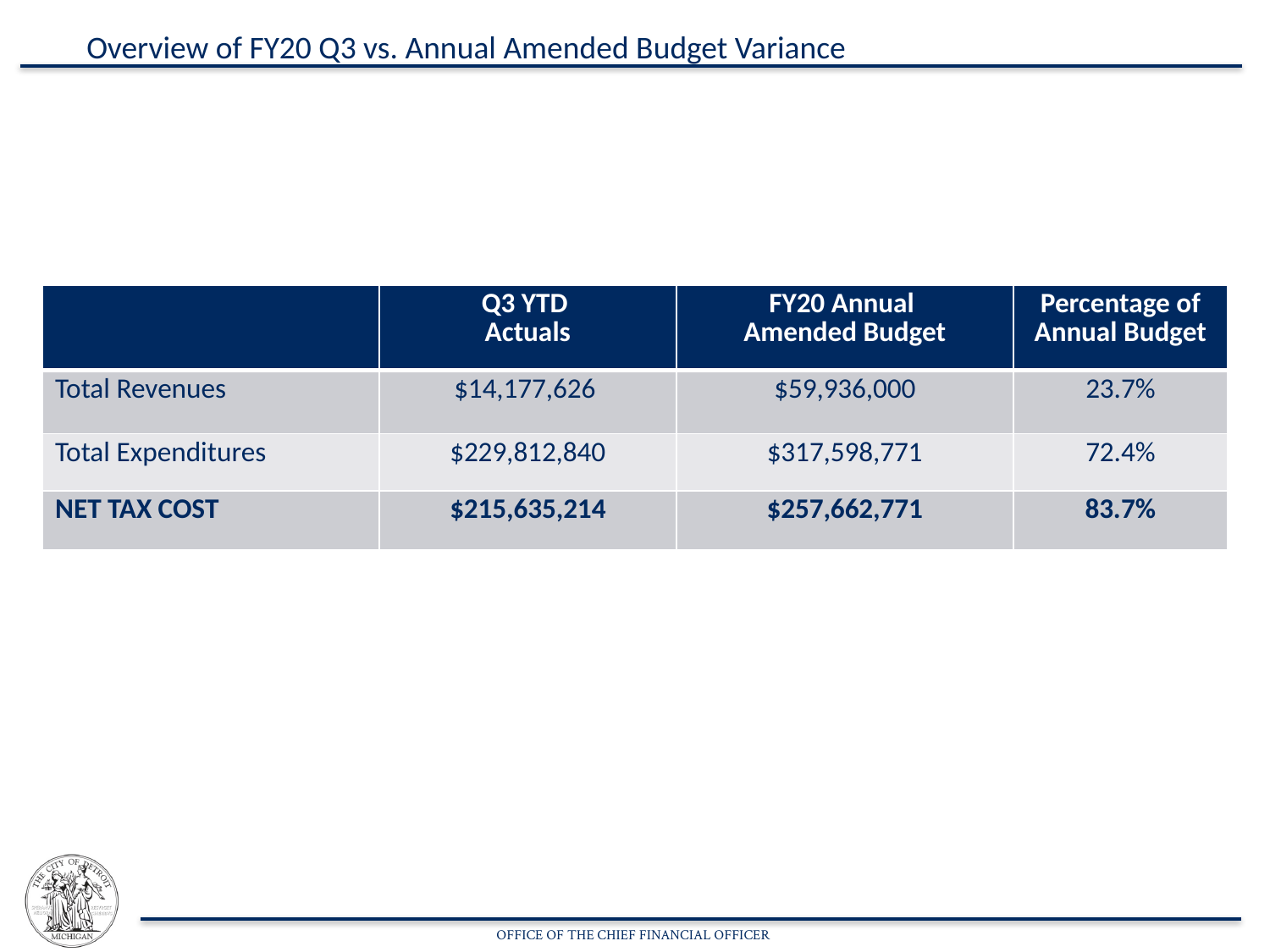

Overview of FY20 Q3 vs. Annual Amended Budget Variance
|  | Q3 YTD Actuals | FY20 Annual Amended Budget | Percentage of Annual Budget |
| --- | --- | --- | --- |
| Total Revenues | $14,177,626 | $59,936,000 | 23.7% |
| Total Expenditures | $229,812,840 | $317,598,771 | 72.4% |
| NET TAX COST | $215,635,214 | $257,662,771 | 83.7% |